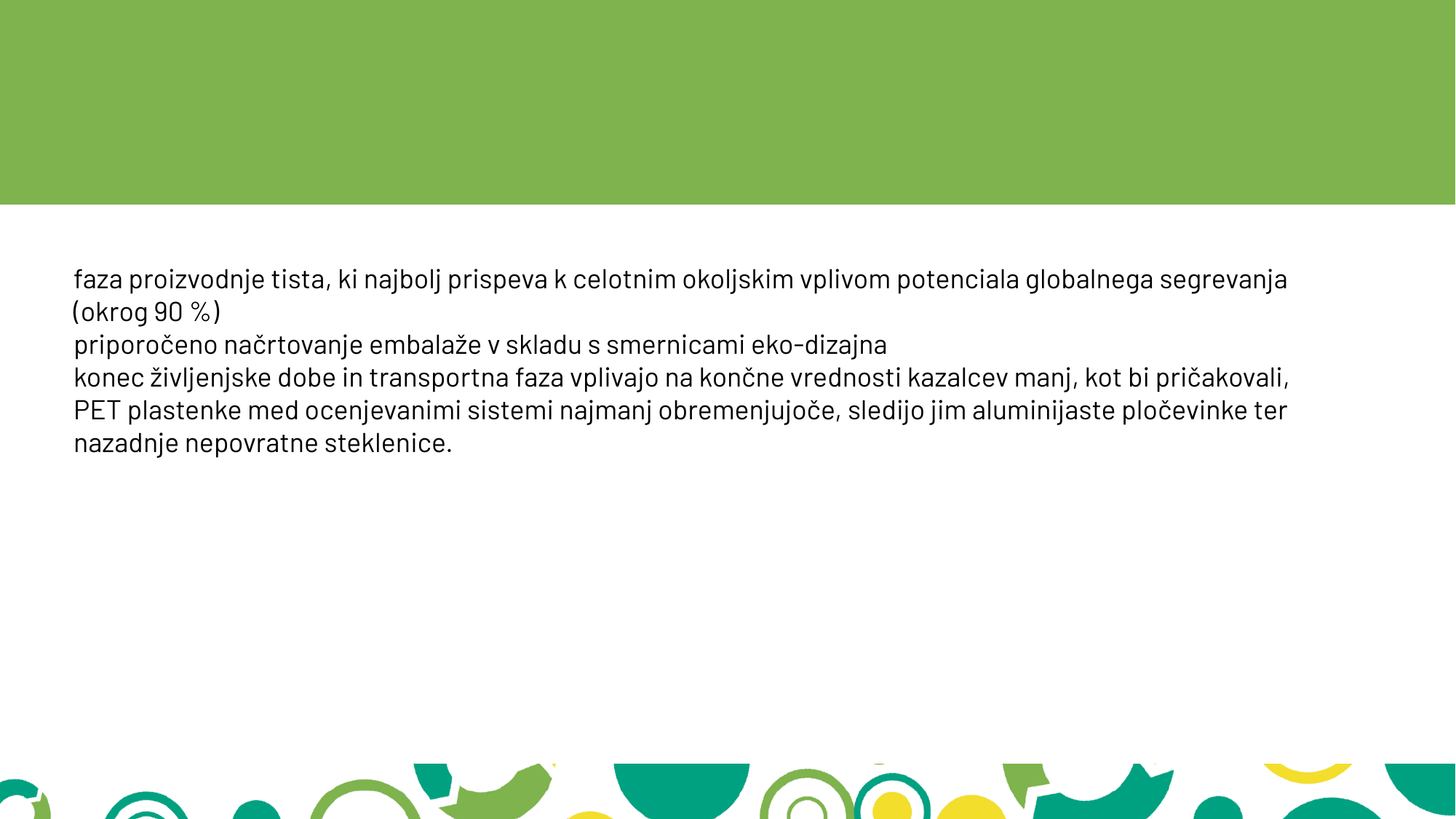

ZAKLJUČEK (I)
faza proizvodnje tista, ki najbolj prispeva k celotnim okoljskim vplivom potenciala globalnega segrevanja (okrog 90 %)
priporočeno načrtovanje embalaže v skladu s smernicami eko-dizajna
konec življenjske dobe in transportna faza vplivajo na končne vrednosti kazalcev manj, kot bi pričakovali,
PET plastenke med ocenjevanimi sistemi najmanj obremenjujoče, sledijo jim aluminijaste pločevinke ter nazadnje nepovratne steklenice.